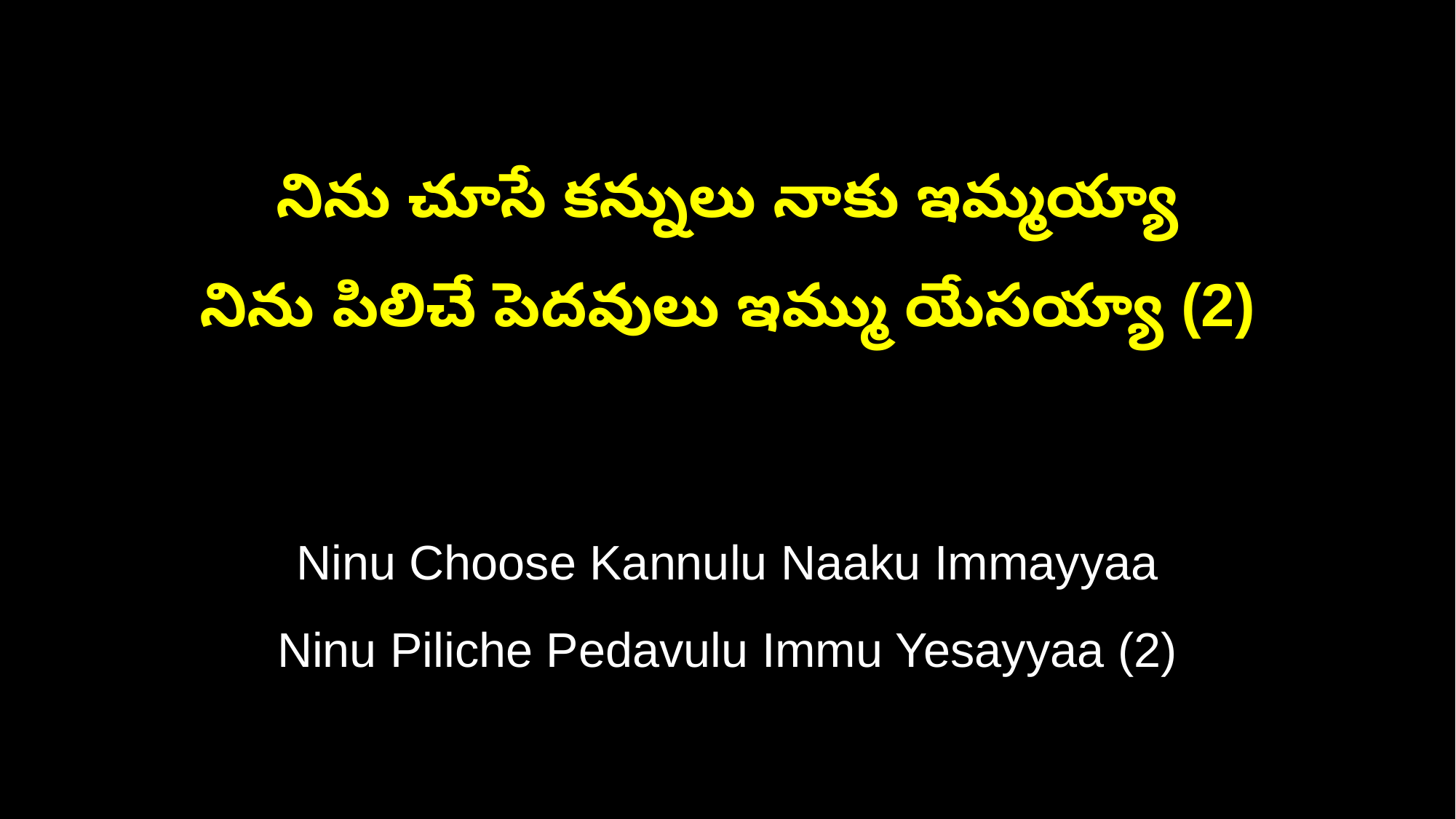

నిను చూసే కన్నులు నాకు ఇమ్మయ్యా
నిను పిలిచే పెదవులు ఇమ్ము యేసయ్యా (2)
Ninu Choose Kannulu Naaku Immayyaa
Ninu Piliche Pedavulu Immu Yesayyaa (2)